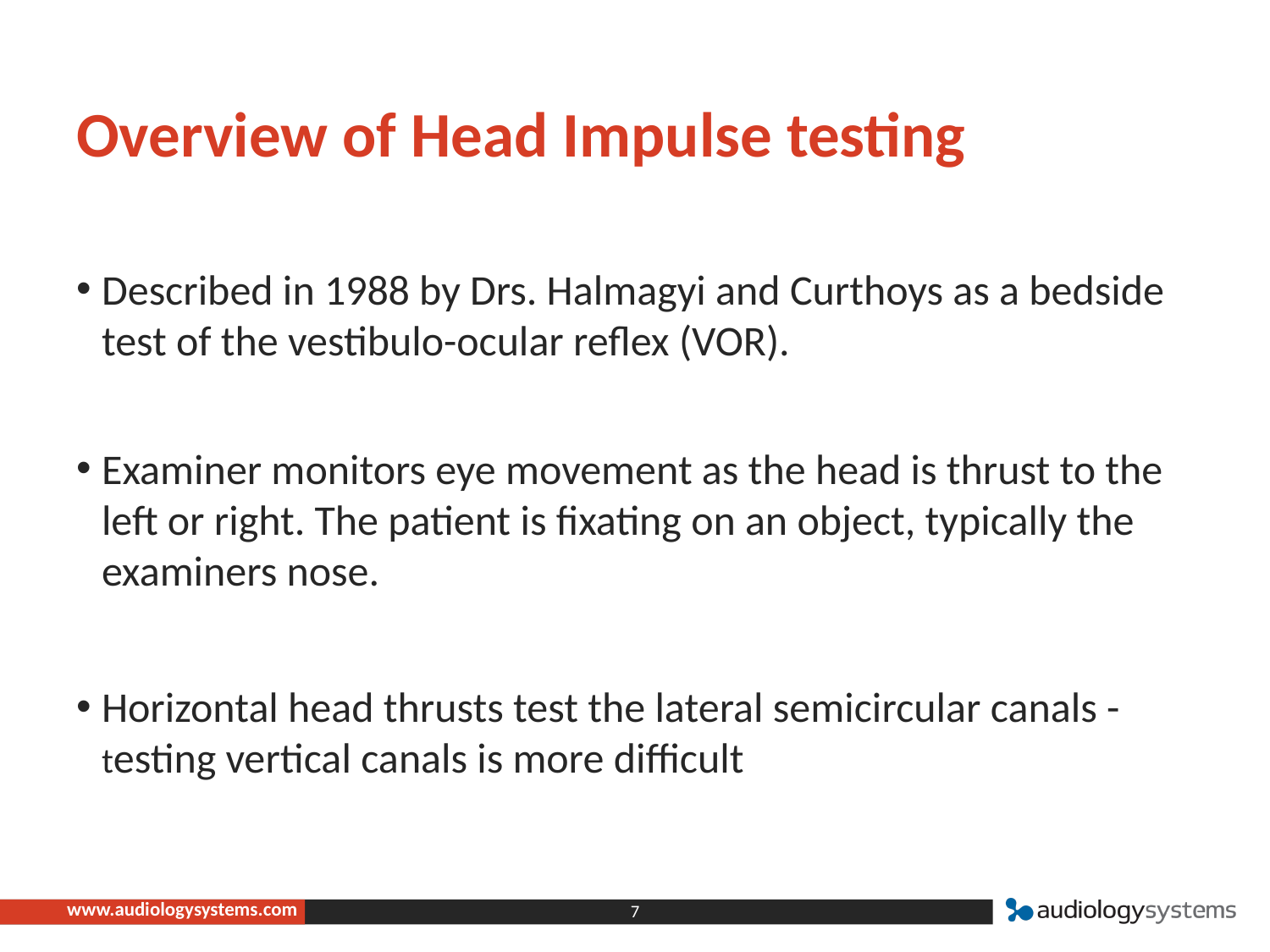

# Overview of Head Impulse testing
Described in 1988 by Drs. Halmagyi and Curthoys as a bedside test of the vestibulo-ocular reflex (VOR).

Examiner monitors eye movement as the head is thrust to the left or right. The patient is fixating on an object, typically the examiners nose.

Horizontal head thrusts test the lateral semicircular canals - testing vertical canals is more difficult

7